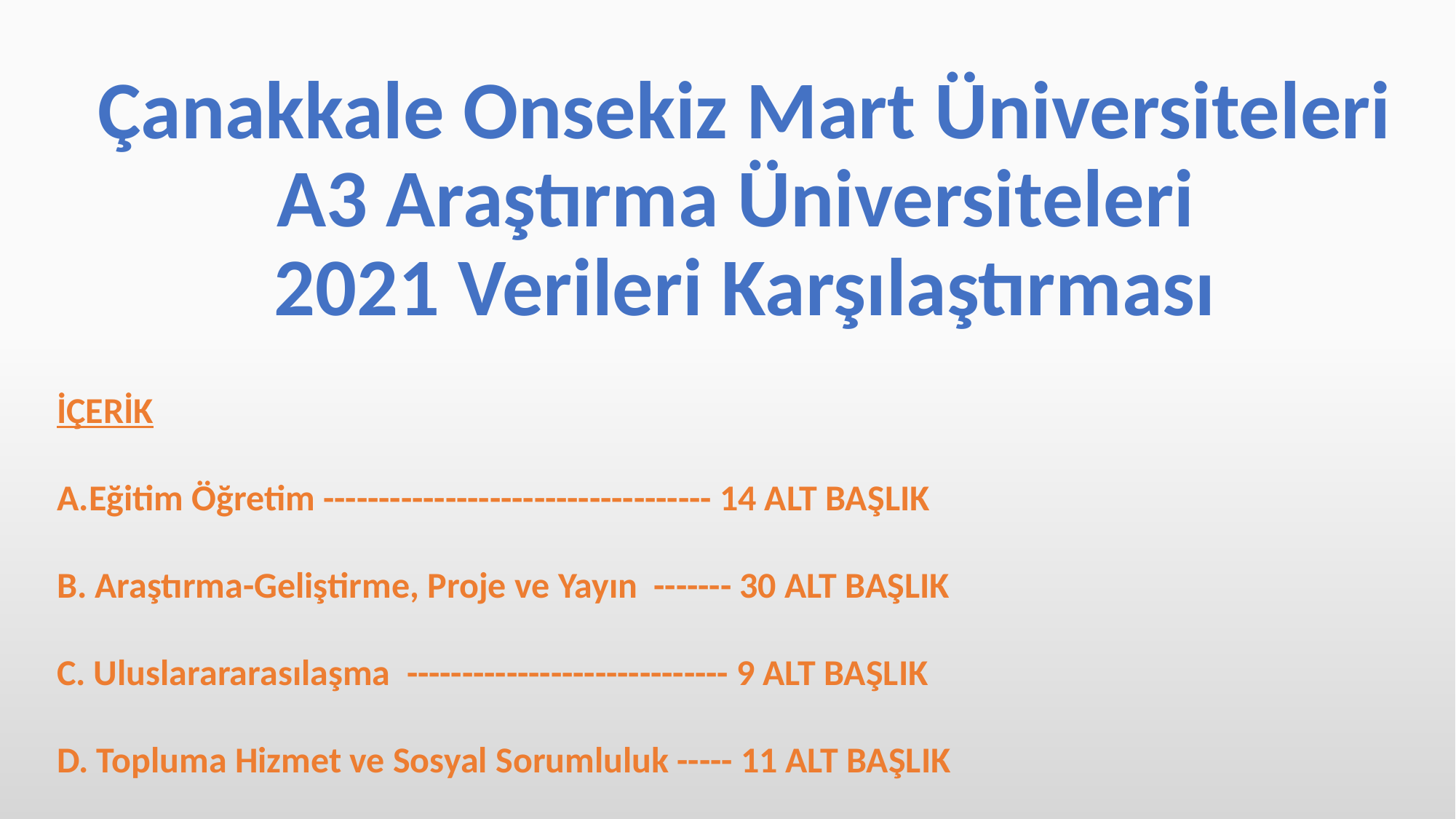

# Çanakkale Onsekiz Mart Üniversiteleri A3 Araştırma Üniversiteleri 2021 Verileri Karşılaştırması
İÇERİK

Eğitim Öğretim ----------------------------------- 14 ALT BAŞLIK

B. Araştırma-Geliştirme, Proje ve Yayın  ------- 30 ALT BAŞLIK

C. Uluslarararasılaşma  ----------------------------- 9 ALT BAŞLIK

D. Topluma Hizmet ve Sosyal Sorumluluk ----- 11 ALT BAŞLIK